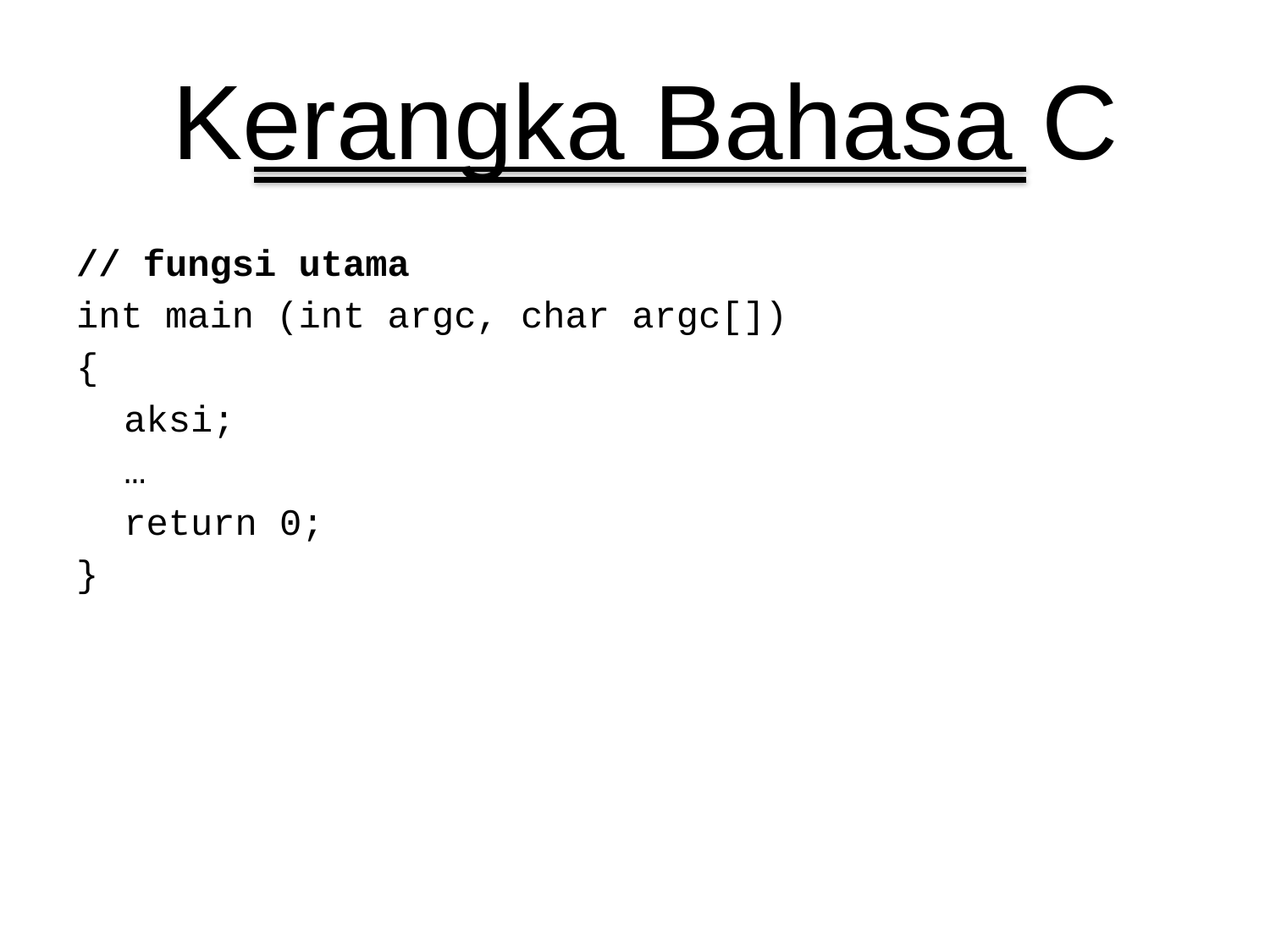

# Kerangka Bahasa C
// fungsi utama
int main (int argc, char argc[])
{
	aksi;
	…
	return 0;
}